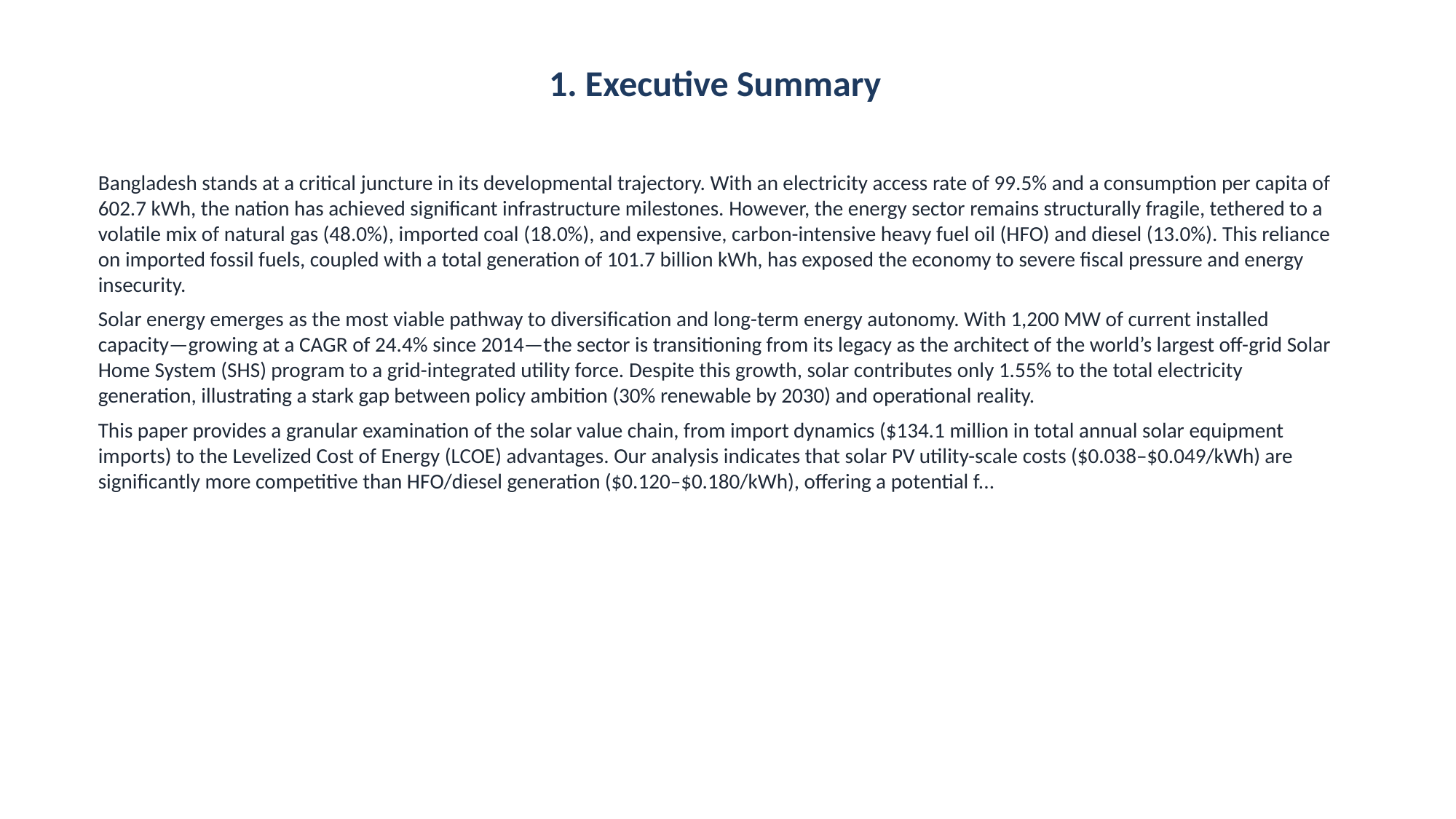

1. Executive Summary
Bangladesh stands at a critical juncture in its developmental trajectory. With an electricity access rate of 99.5% and a consumption per capita of 602.7 kWh, the nation has achieved significant infrastructure milestones. However, the energy sector remains structurally fragile, tethered to a volatile mix of natural gas (48.0%), imported coal (18.0%), and expensive, carbon-intensive heavy fuel oil (HFO) and diesel (13.0%). This reliance on imported fossil fuels, coupled with a total generation of 101.7 billion kWh, has exposed the economy to severe fiscal pressure and energy insecurity.
Solar energy emerges as the most viable pathway to diversification and long-term energy autonomy. With 1,200 MW of current installed capacity—growing at a CAGR of 24.4% since 2014—the sector is transitioning from its legacy as the architect of the world’s largest off-grid Solar Home System (SHS) program to a grid-integrated utility force. Despite this growth, solar contributes only 1.55% to the total electricity generation, illustrating a stark gap between policy ambition (30% renewable by 2030) and operational reality.
This paper provides a granular examination of the solar value chain, from import dynamics ($134.1 million in total annual solar equipment imports) to the Levelized Cost of Energy (LCOE) advantages. Our analysis indicates that solar PV utility-scale costs ($0.038–$0.049/kWh) are significantly more competitive than HFO/diesel generation ($0.120–$0.180/kWh), offering a potential f...